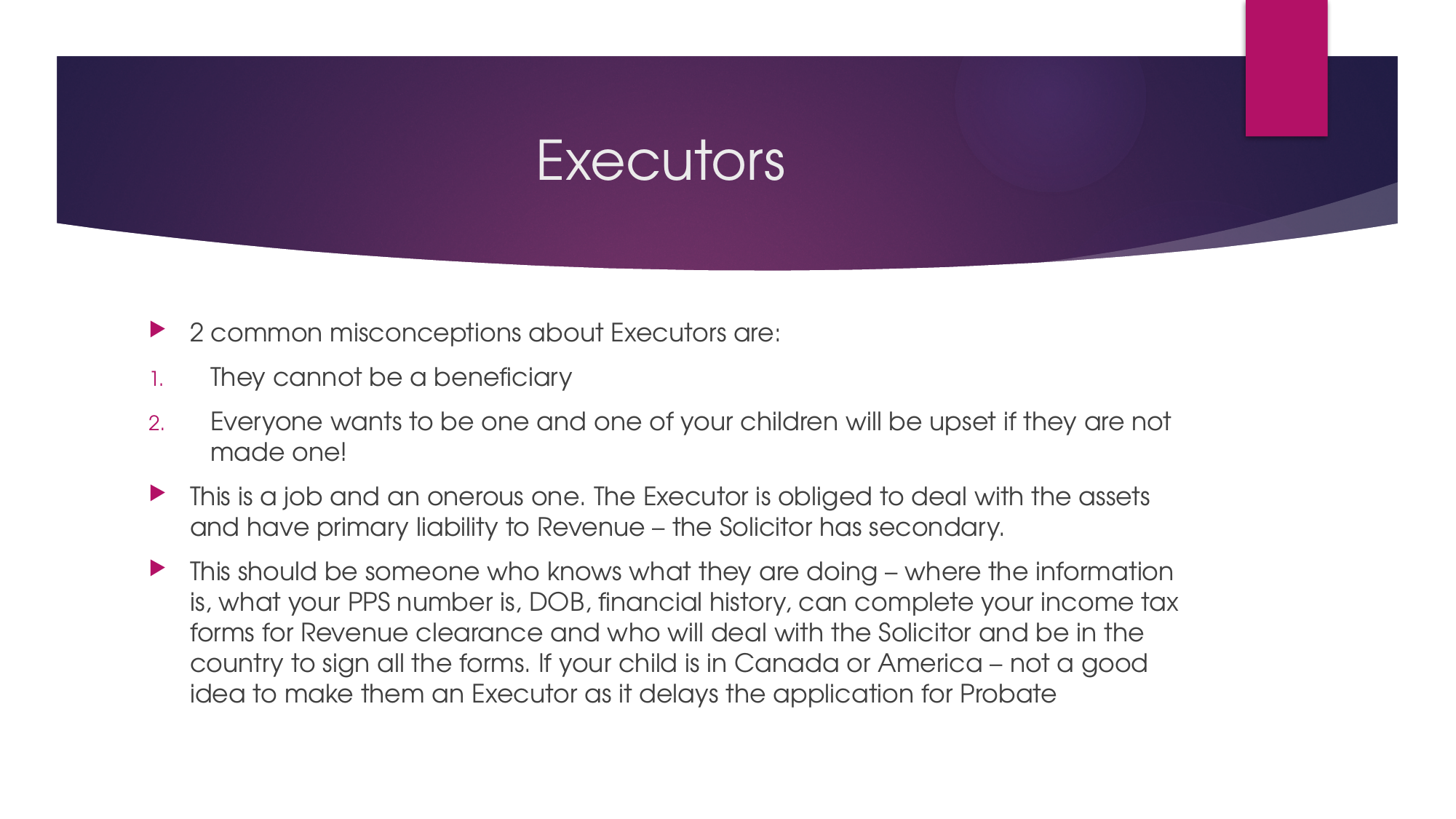

# Executors
2 common misconceptions about Executors are:
They cannot be a beneficiary
Everyone wants to be one and one of your children will be upset if they are not made one!
This is a job and an onerous one. The Executor is obliged to deal with the assets and have primary liability to Revenue – the Solicitor has secondary.
This should be someone who knows what they are doing – where the information is, what your PPS number is, DOB, financial history, can complete your income tax forms for Revenue clearance and who will deal with the Solicitor and be in the country to sign all the forms. If your child is in Canada or America – not a good idea to make them an Executor as it delays the application for Probate